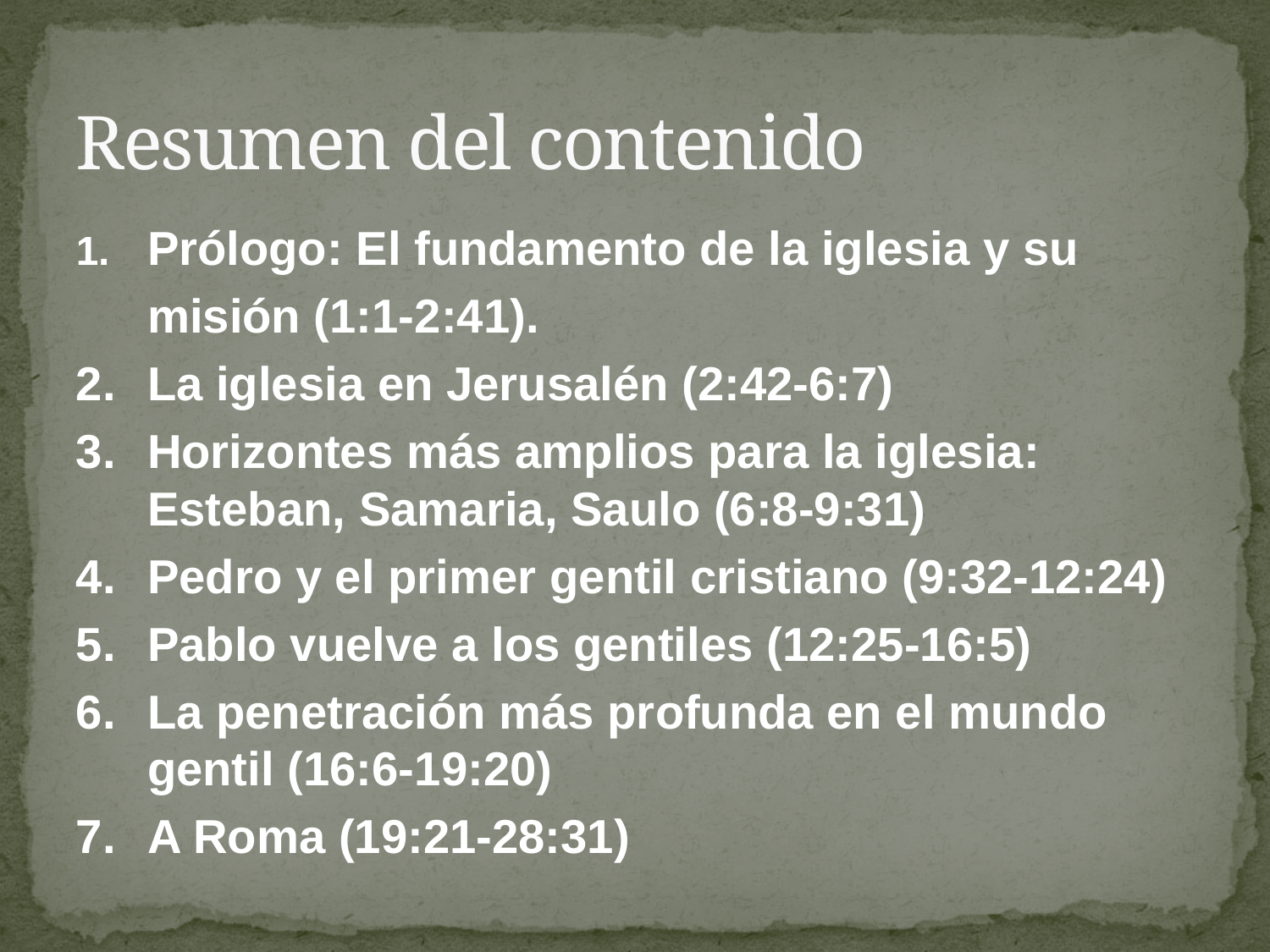

# Resumen del contenido
Prólogo: El fundamento de la iglesia y su
	misión (1:1-2:41).
2.	La iglesia en Jerusalén (2:42-6:7)
3.	Horizontes más amplios para la iglesia: Esteban, Samaria, Saulo (6:8-9:31)
4.	Pedro y el primer gentil cristiano (9:32-12:24)
5.	Pablo vuelve a los gentiles (12:25-16:5)
6.	La penetración más profunda en el mundo gentil (16:6-19:20)
7.	A Roma (19:21-28:31)